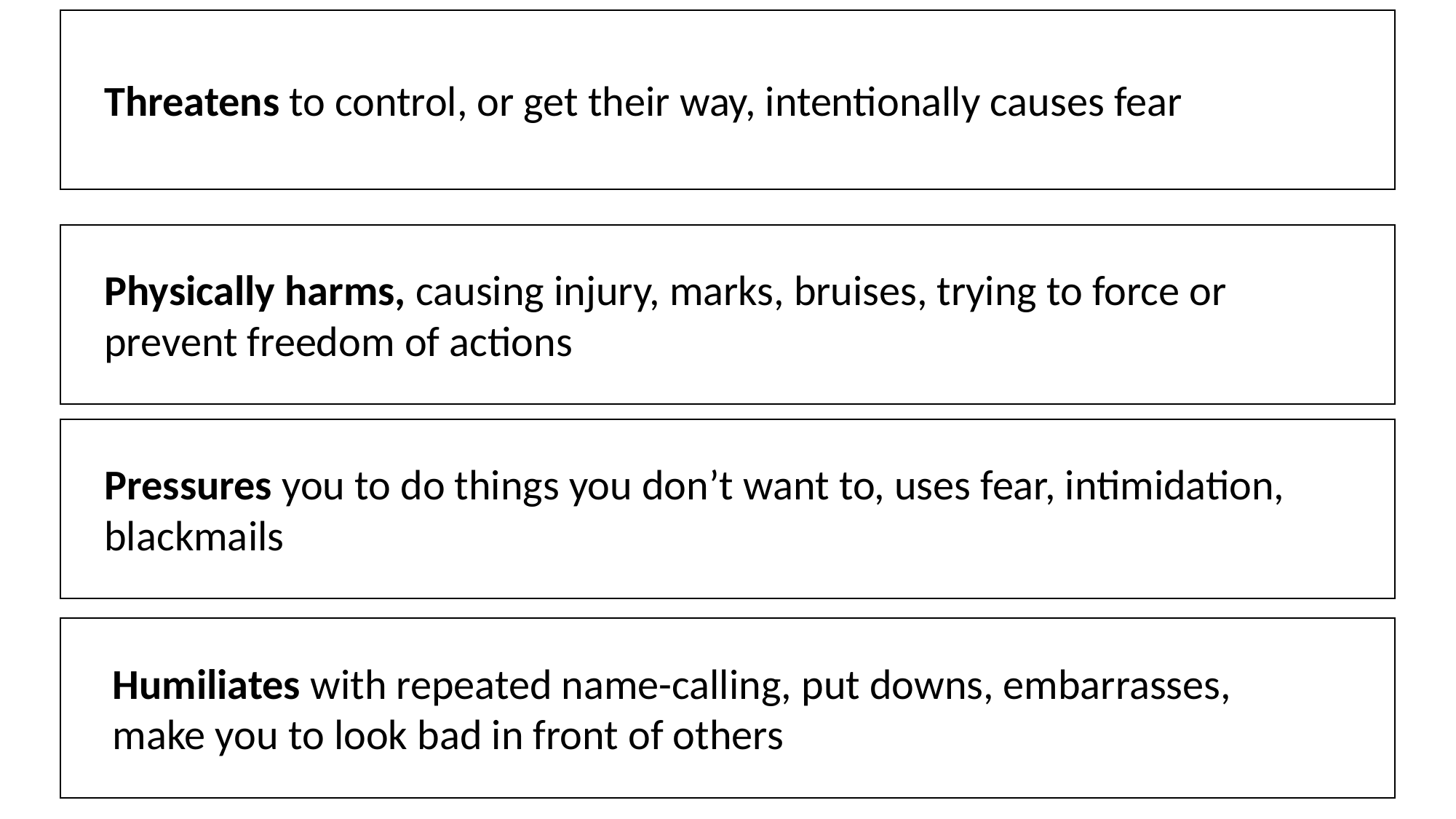

Threatens to control, or get their way, intentionally causes fear

Physically harms, causing injury, marks, bruises, trying to force or prevent freedom of actions

Pressures you to do things you don’t want to, uses fear, intimidation, blackmails

Humiliates with repeated name-calling, put downs, embarrasses, make you to look bad in front of others